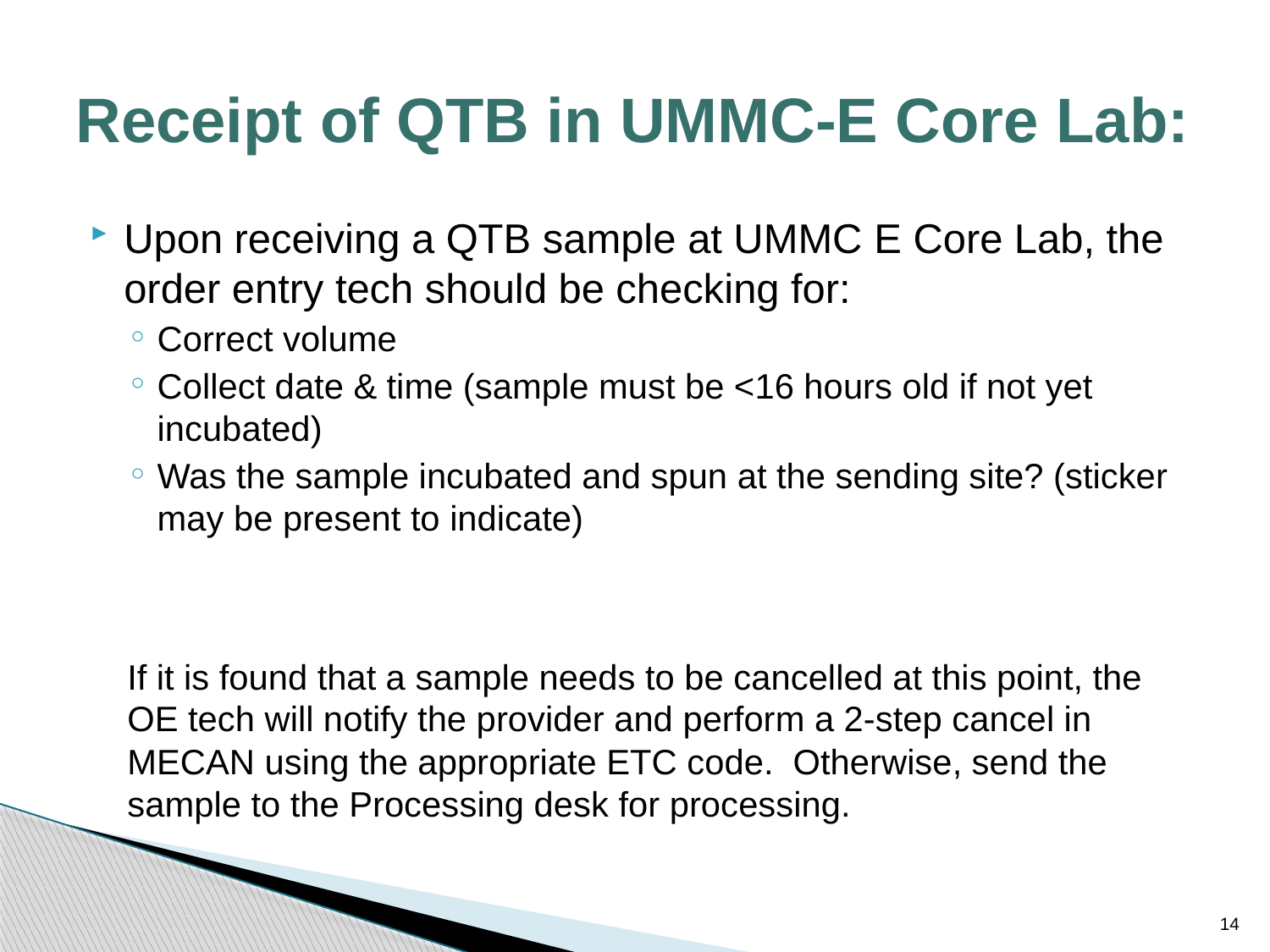

# Receipt of QTB in UMMC-E Core Lab:
Upon receiving a QTB sample at UMMC E Core Lab, the order entry tech should be checking for:
Correct volume
Collect date & time (sample must be <16 hours old if not yet incubated)
Was the sample incubated and spun at the sending site? (sticker may be present to indicate)

If it is found that a sample needs to be cancelled at this point, the OE tech will notify the provider and perform a 2-step cancel in MECAN using the appropriate ETC code.  Otherwise, send the sample to the Processing desk for processing.

14